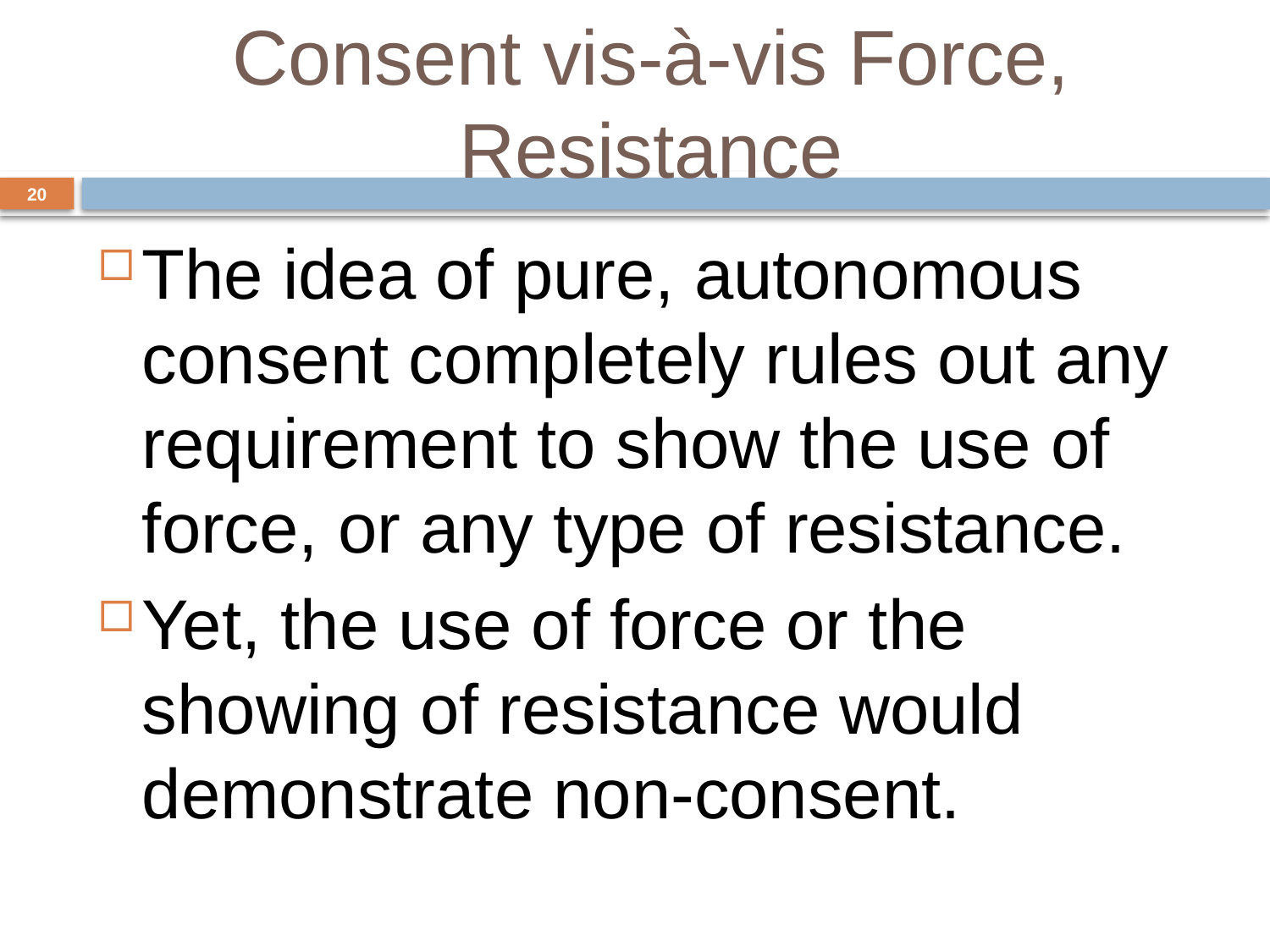

# Consent vis-à-vis Force, Resistance
20
The idea of pure, autonomous consent completely rules out any requirement to show the use of force, or any type of resistance.
Yet, the use of force or the showing of resistance would demonstrate non-consent.